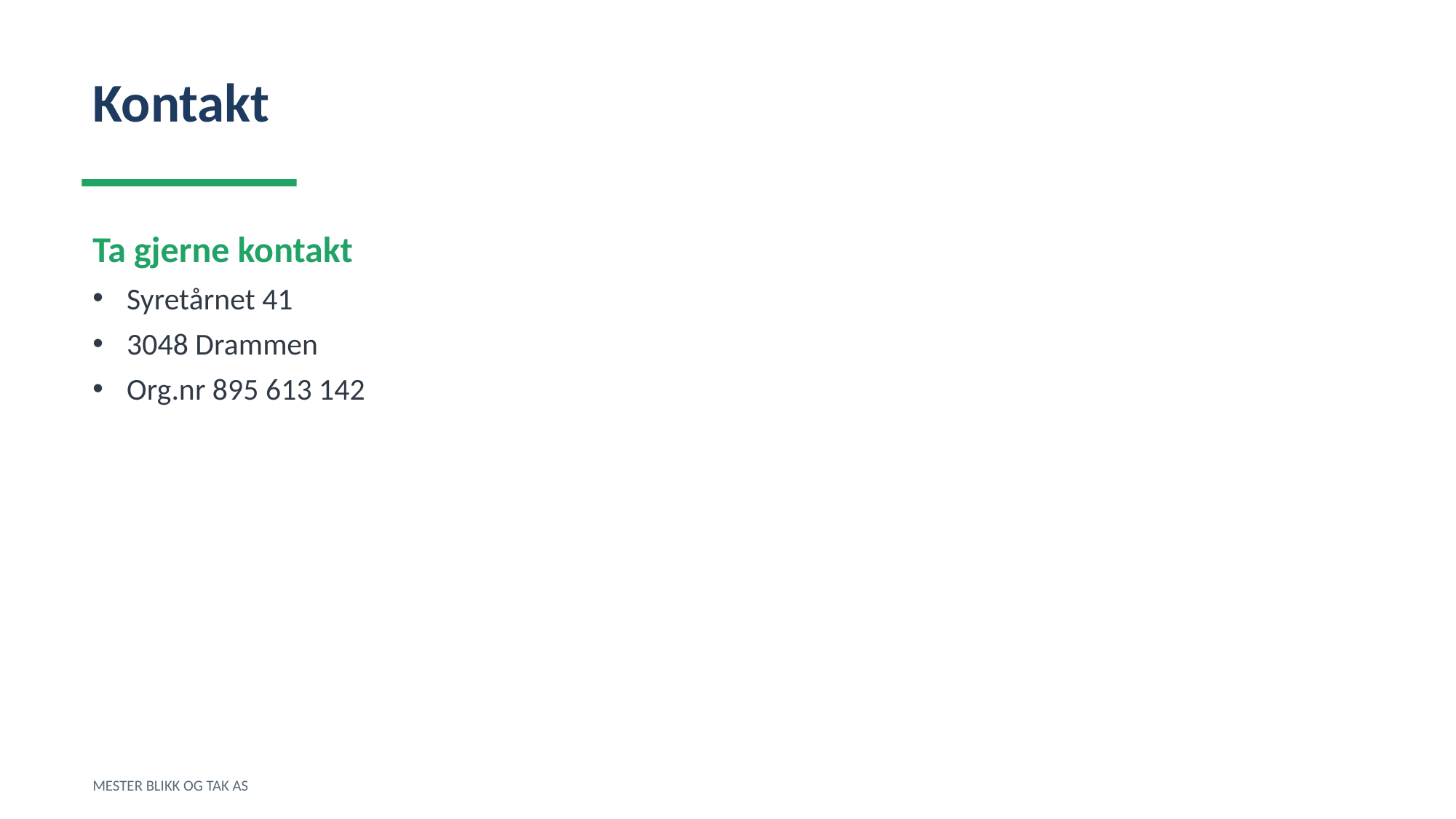

Kontakt

Ta gjerne kontakt
Syretårnet 41
3048 Drammen
Org.nr 895 613 142
MESTER BLIKK OG TAK AS